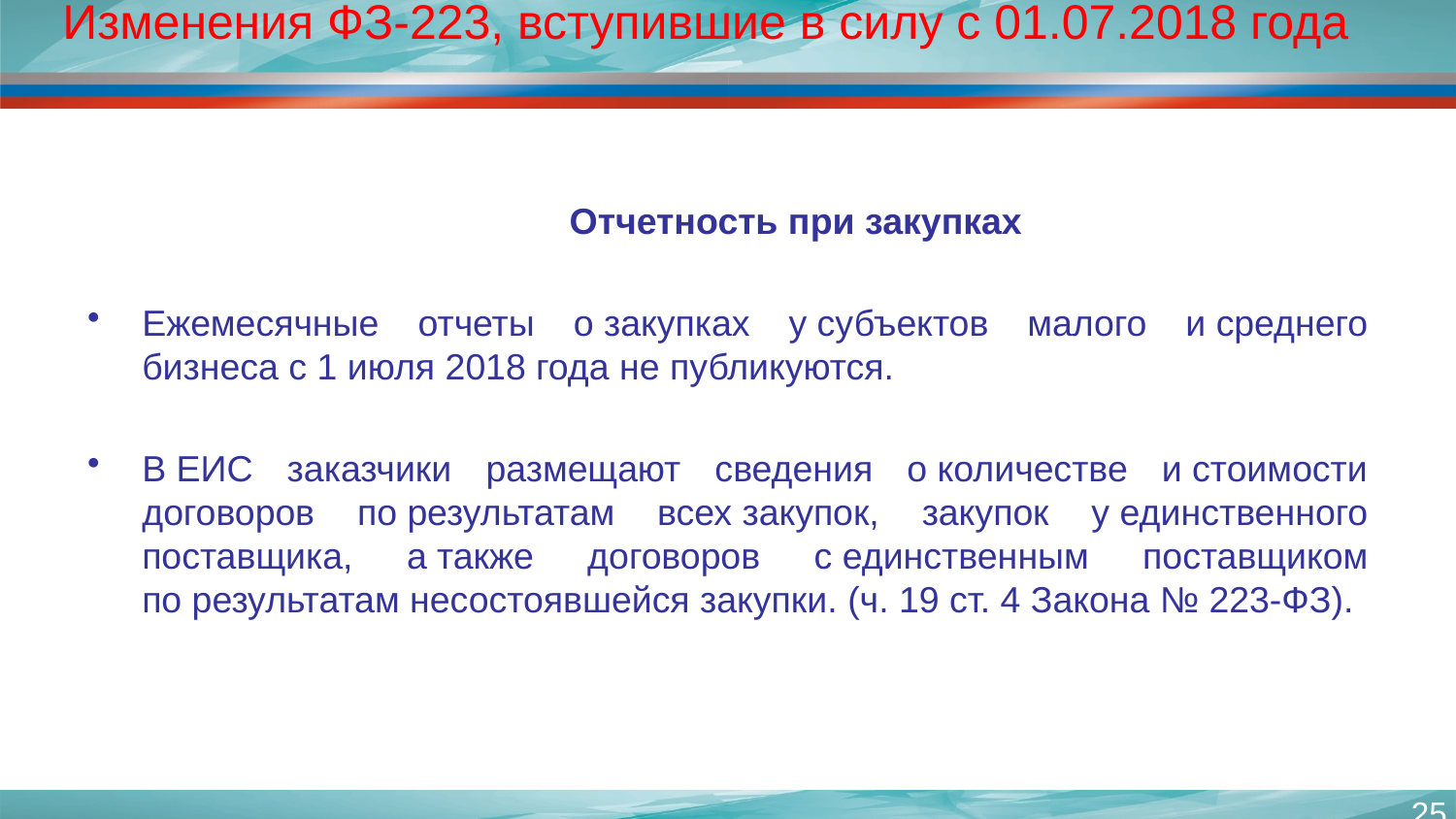

# Изменения ФЗ-223, вступившие в силу с 01.07.2018 года
	Отчетность при закупках

Ежемесячные отчеты о закупках у субъектов малого и среднего бизнеса с 1 июля 2018 года не публикуются.

В ЕИС заказчики размещают сведения о количестве и стоимости договоров по результатам всех закупок, закупок у единственного поставщика, а также договоров с единственным поставщиком по результатам несостоявшейся закупки. (ч. 19 ст. 4 Закона № 223-ФЗ).
25